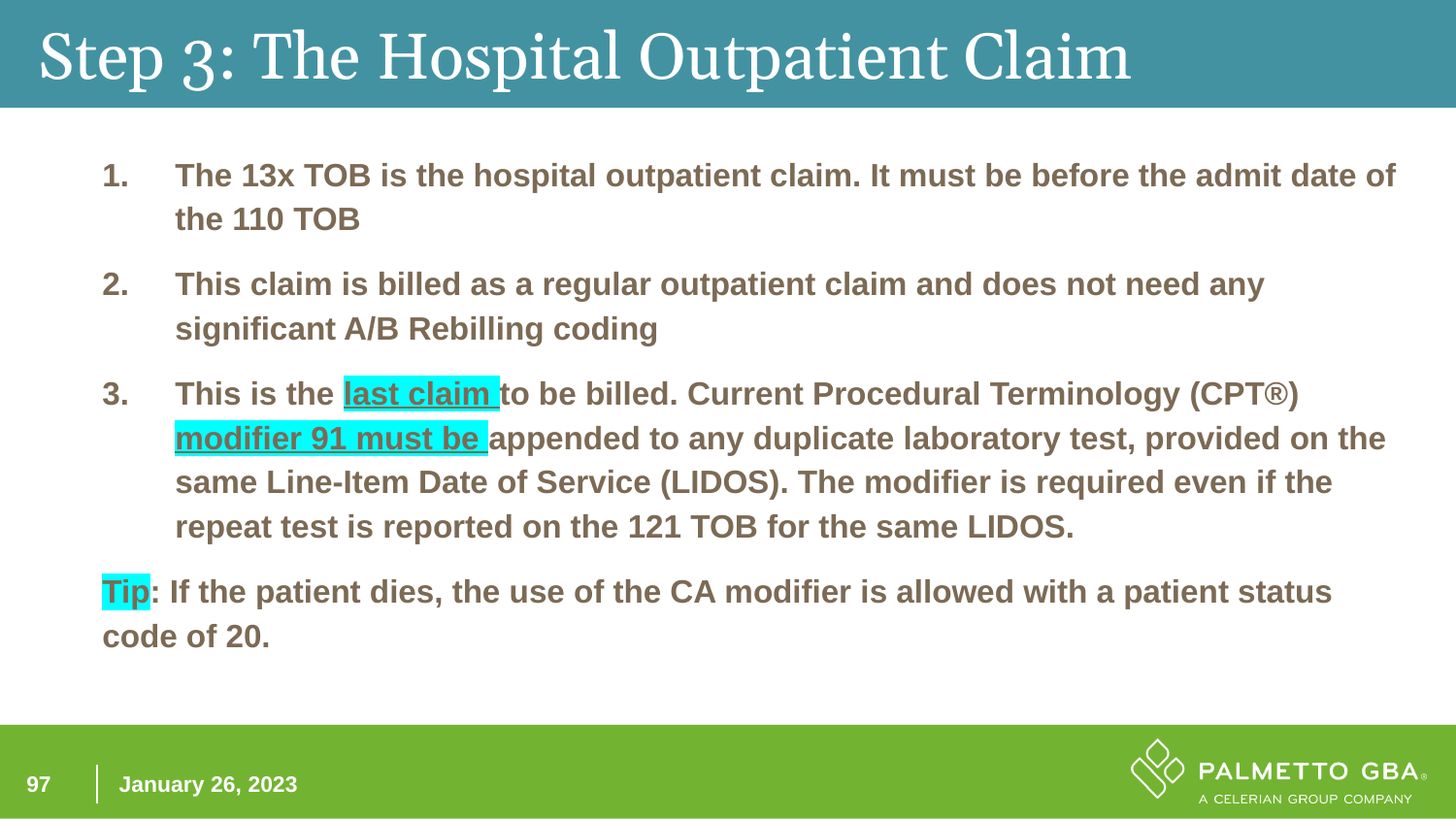

Step 3: The Hospital Outpatient Claim
The 13x TOB is the hospital outpatient claim. It must be before the admit date of the 110 TOB
This claim is billed as a regular outpatient claim and does not need any significant A/B Rebilling coding
This is the last claim to be billed. Current Procedural Terminology (CPT®) modifier 91 must be appended to any duplicate laboratory test, provided on the same Line-Item Date of Service (LIDOS). The modifier is required even if the repeat test is reported on the 121 TOB for the same LIDOS.
Tip: If the patient dies, the use of the CA modifier is allowed with a patient status code of 20.